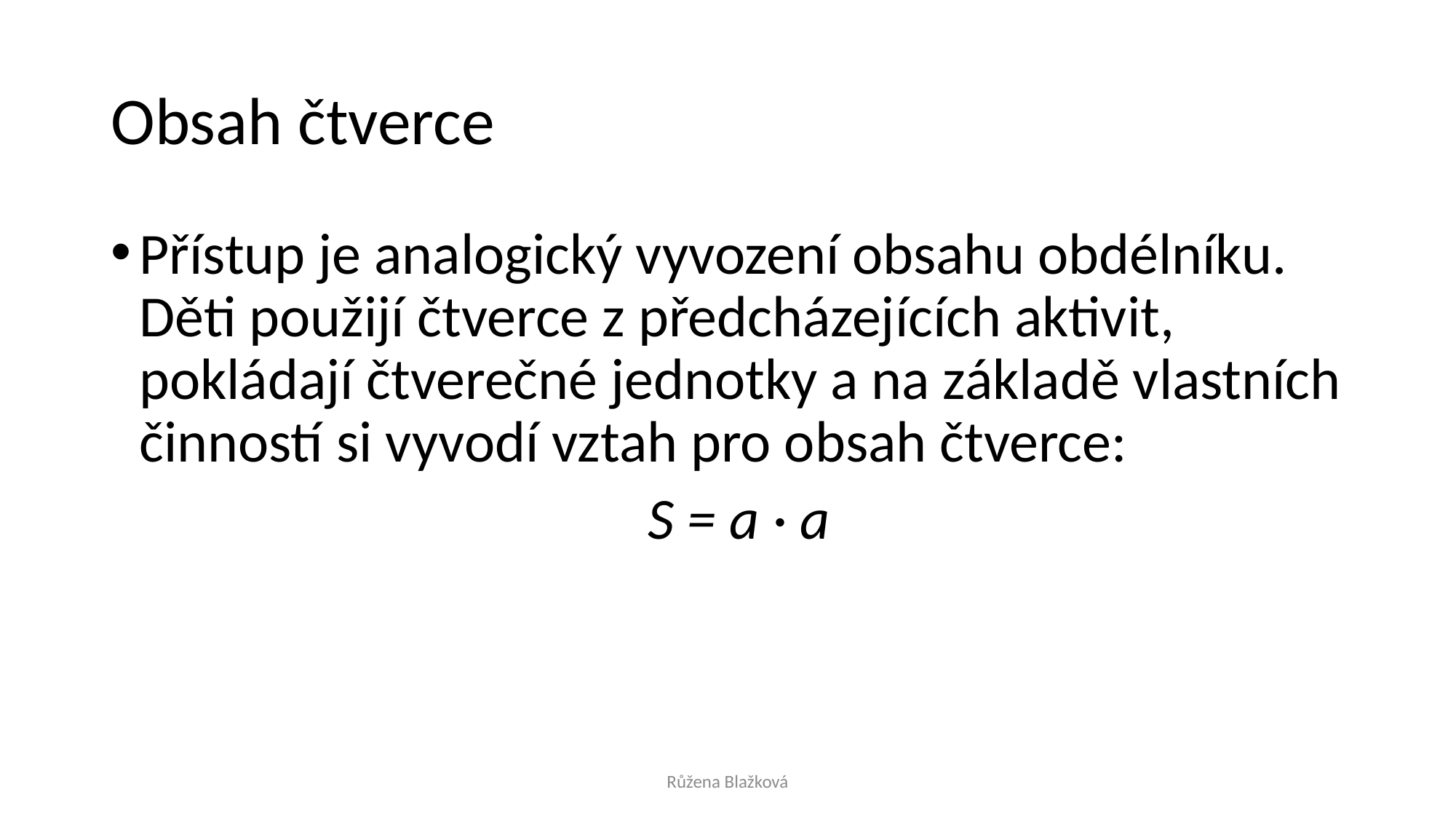

# Obsah čtverce
Přístup je analogický vyvození obsahu obdélníku. Děti použijí čtverce z předcházejících aktivit, pokládají čtverečné jednotky a na základě vlastních činností si vyvodí vztah pro obsah čtverce:
                                         S = a · a

Růžena Blažková